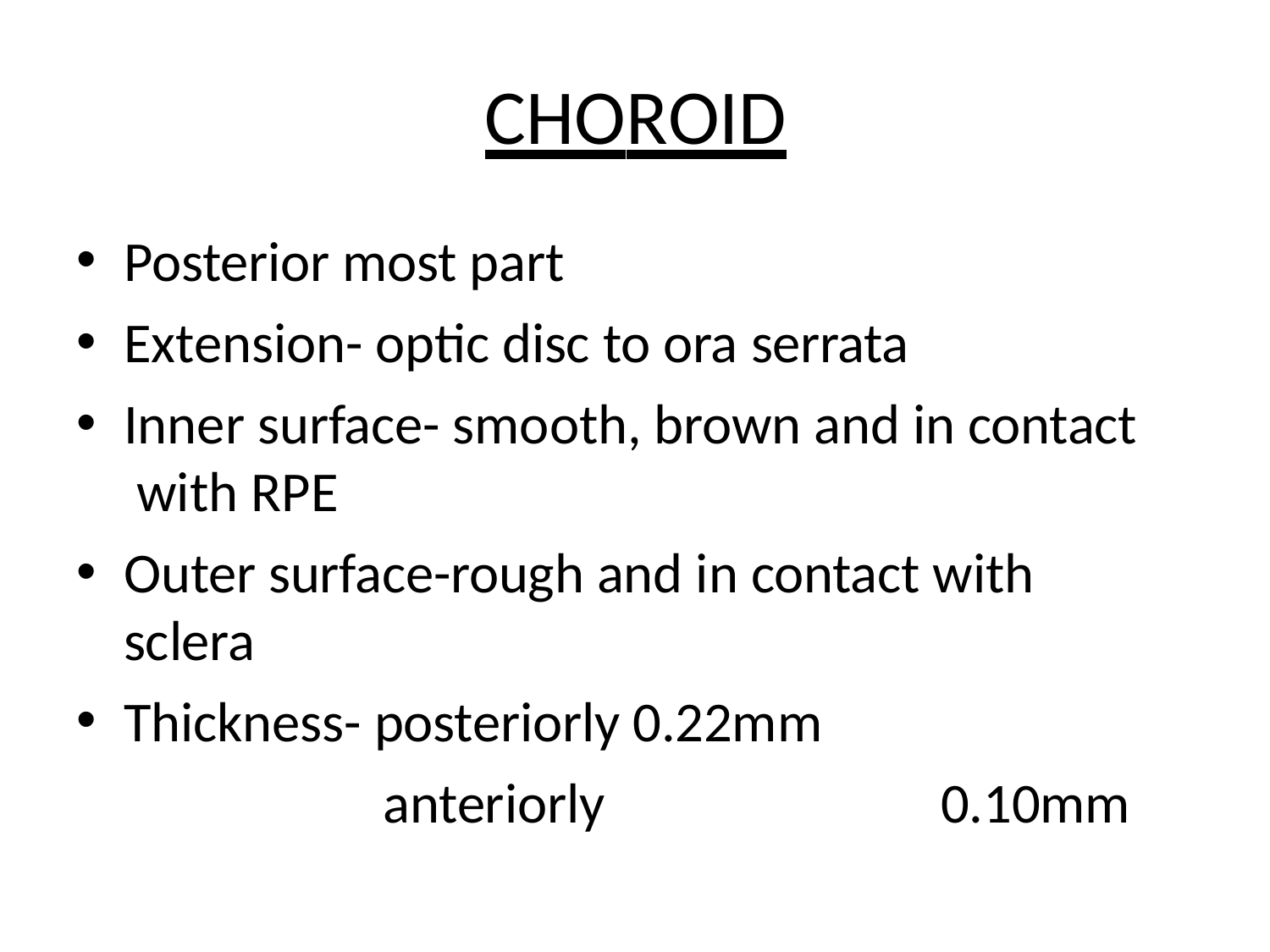

# CHOROID
Posterior most part
Extension- optic disc to ora serrata
Inner surface- smooth, brown and in contact  with RPE
Outer surface-rough and in contact with sclera
Thickness- posteriorly 0.22mm
anteriorly	0.10mm